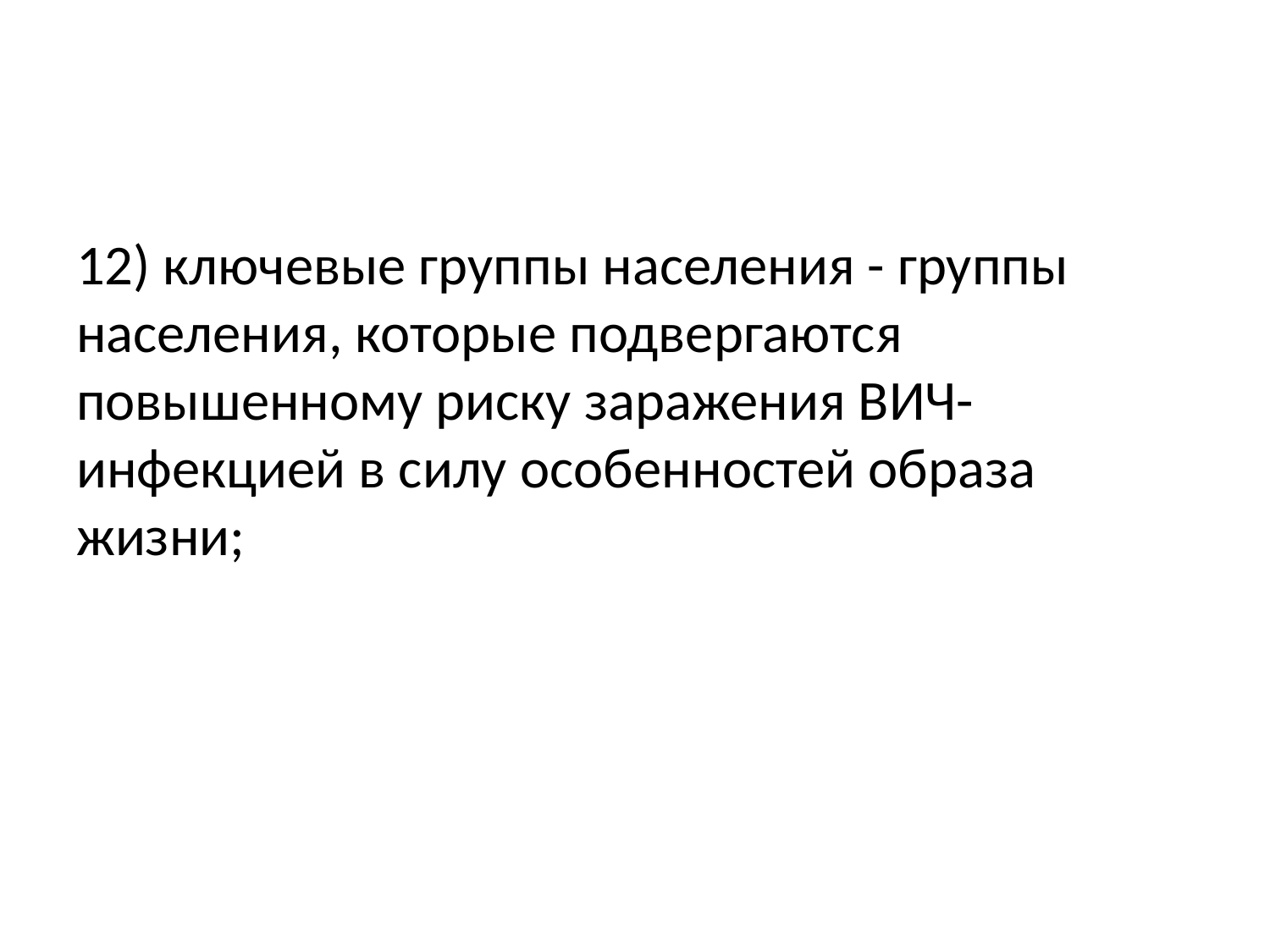

#
12) ключевые группы населения - группы населения, которые подвергаются повышенному риску заражения ВИЧ-инфекцией в силу особенностей образа жизни;